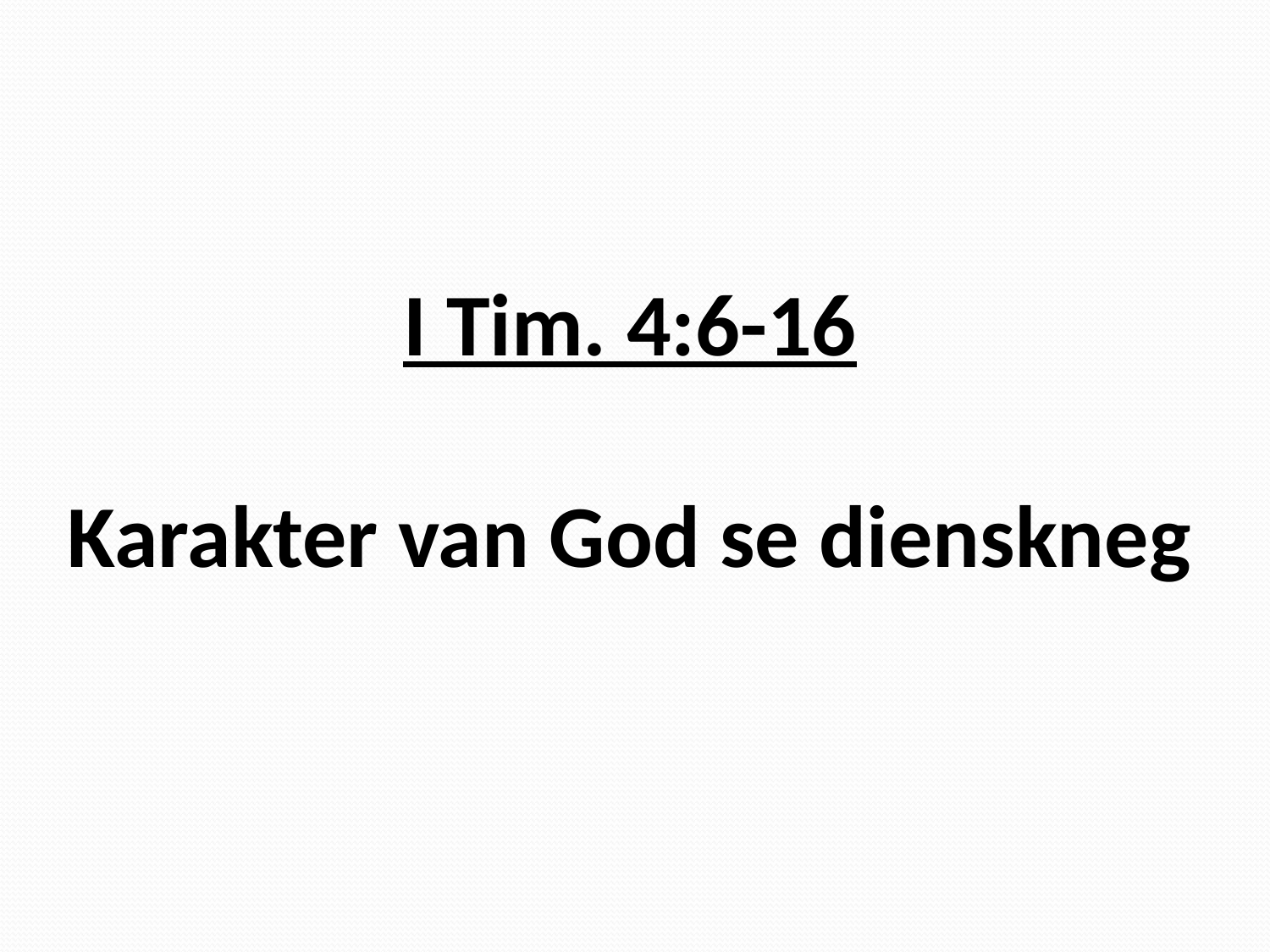

# I Tim. 4:6-16 Karakter van God se dienskneg